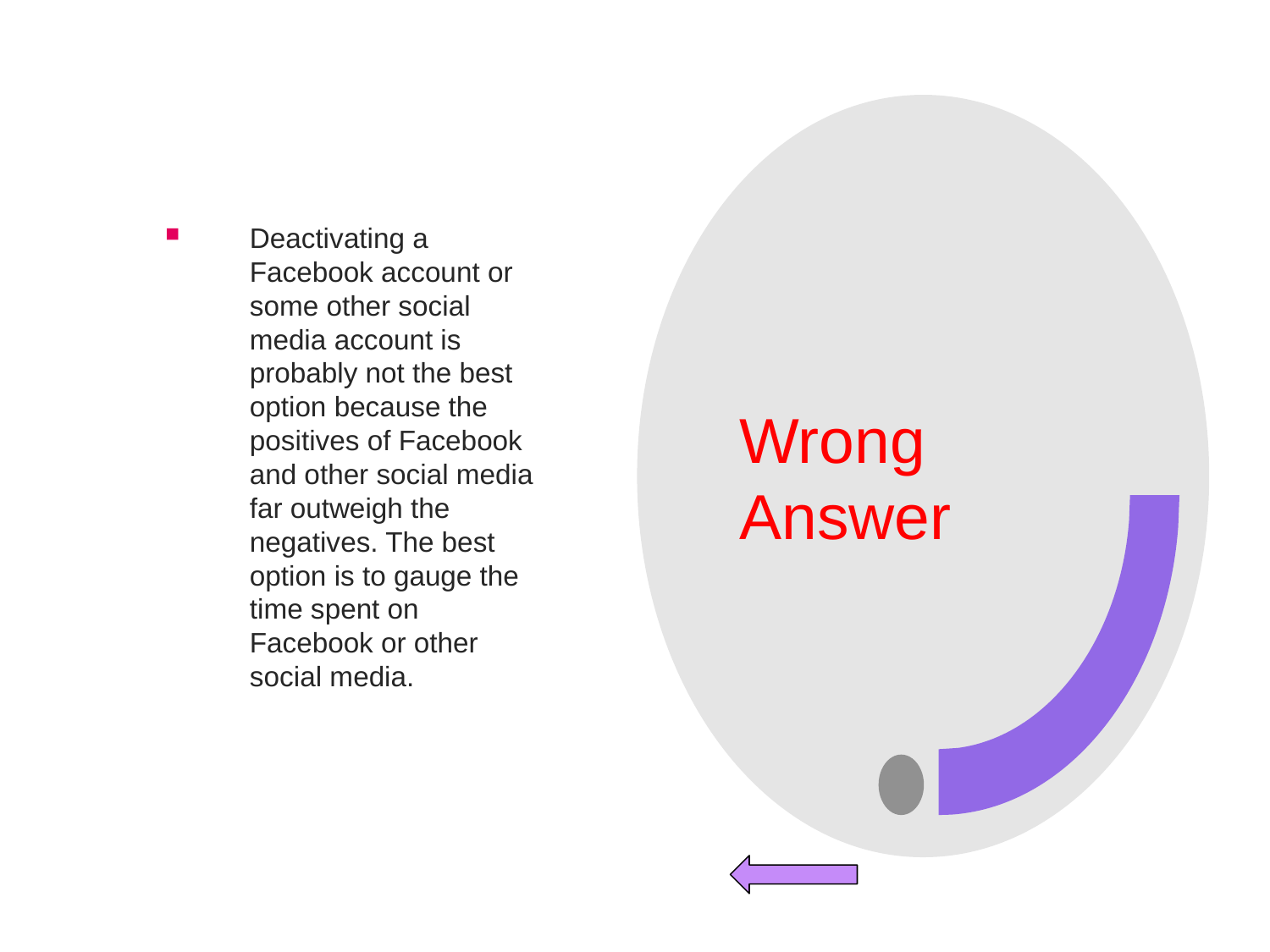

Deactivating a Facebook account or some other social media account is probably not the best option because the positives of Facebook and other social media far outweigh the negatives. The best option is to gauge the time spent on Facebook or other social media.

# Wrong Answer